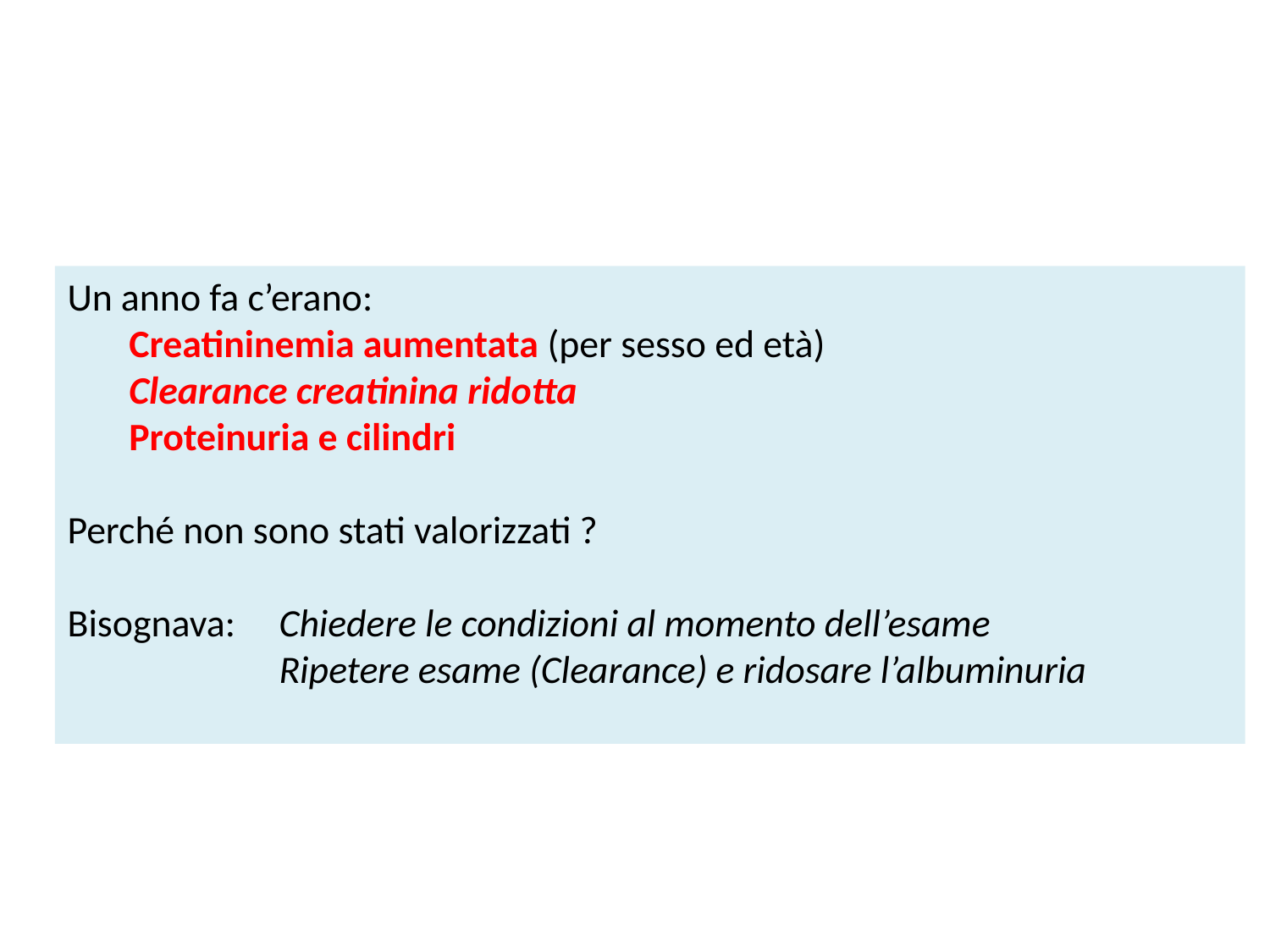

Un anno fa c’erano:
	Creatininemia aumentata (per sesso ed età)
	Clearance creatinina ridotta
	Proteinuria e cilindri

Perché non sono stati valorizzati ?

Bisognava:	Chiedere le condizioni al momento dell’esame
		Ripetere esame (Clearance) e ridosare l’albuminuria